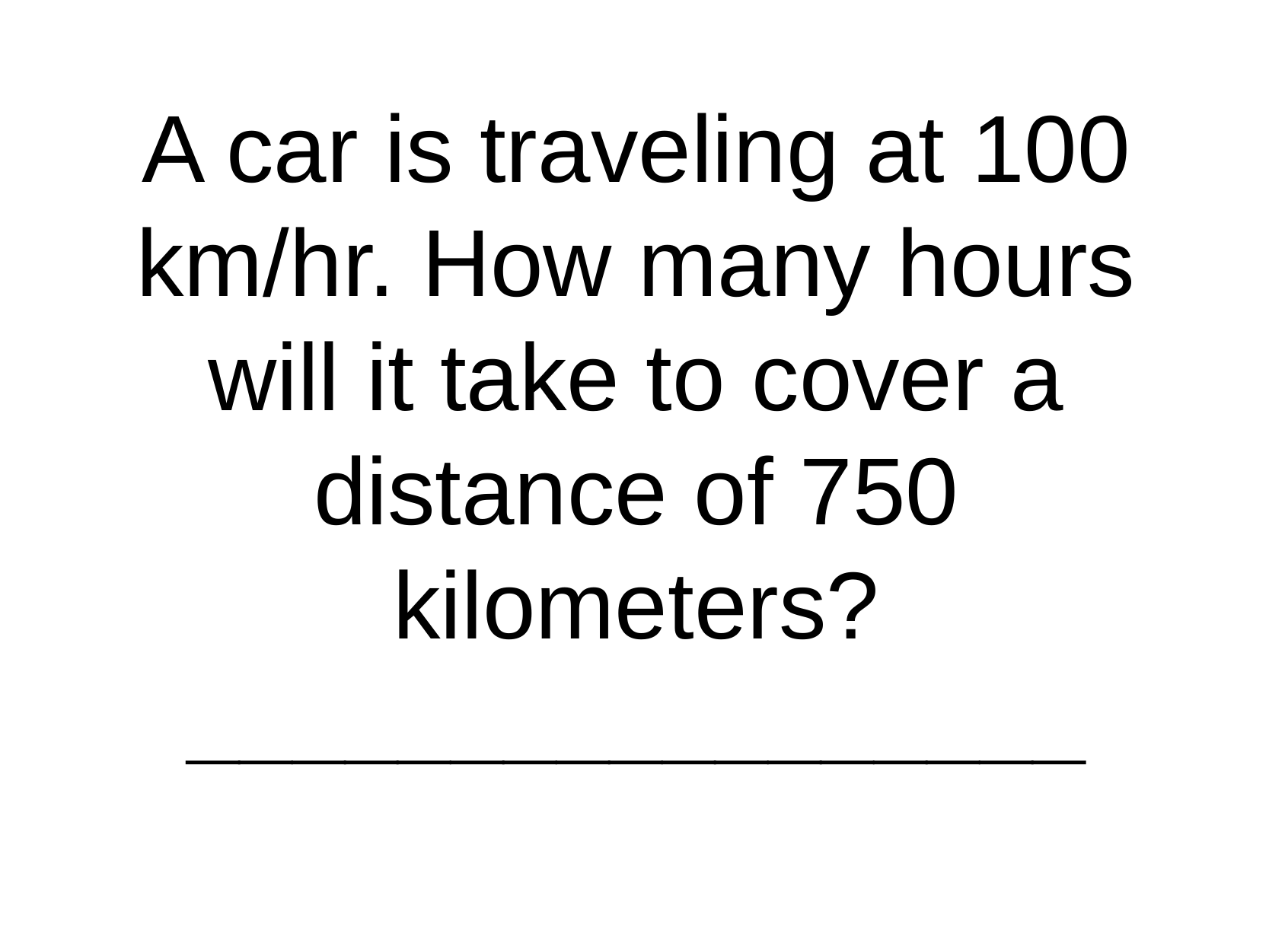

# A car is traveling at 100 km/hr. How many hours will it take to cover a distance of 750 kilometers? _________________